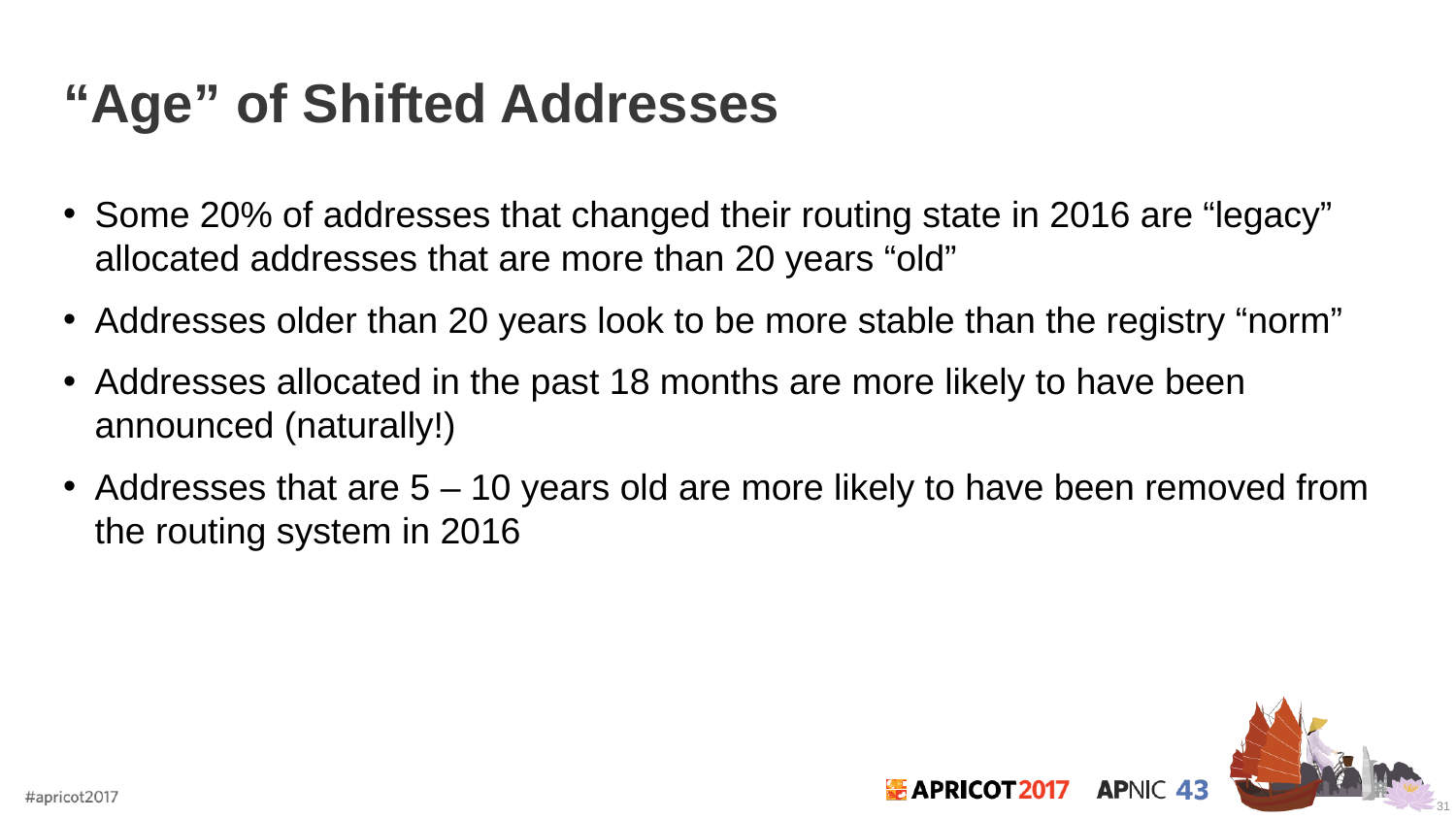

# “Age” of Shifted Addresses
Some 20% of addresses that changed their routing state in 2016 are “legacy” allocated addresses that are more than 20 years “old”
Addresses older than 20 years look to be more stable than the registry “norm”
Addresses allocated in the past 18 months are more likely to have been announced (naturally!)
Addresses that are 5 – 10 years old are more likely to have been removed from the routing system in 2016

31